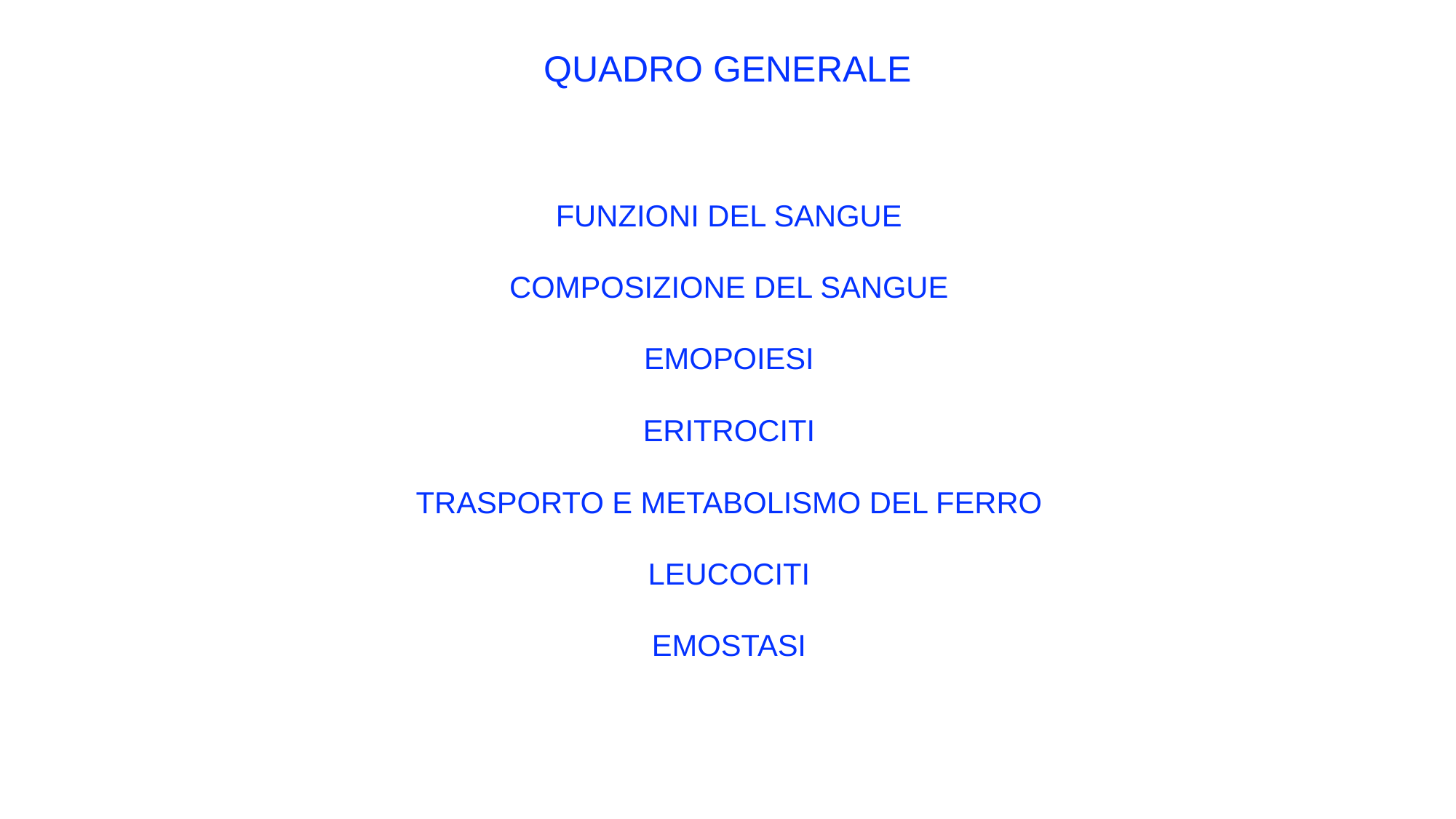

QUADRO GENERALE
FUNZIONI DEL SANGUE
COMPOSIZIONE DEL SANGUE
EMOPOIESI
ERITROCITI
TRASPORTO E METABOLISMO DEL FERRO
LEUCOCITI
EMOSTASI